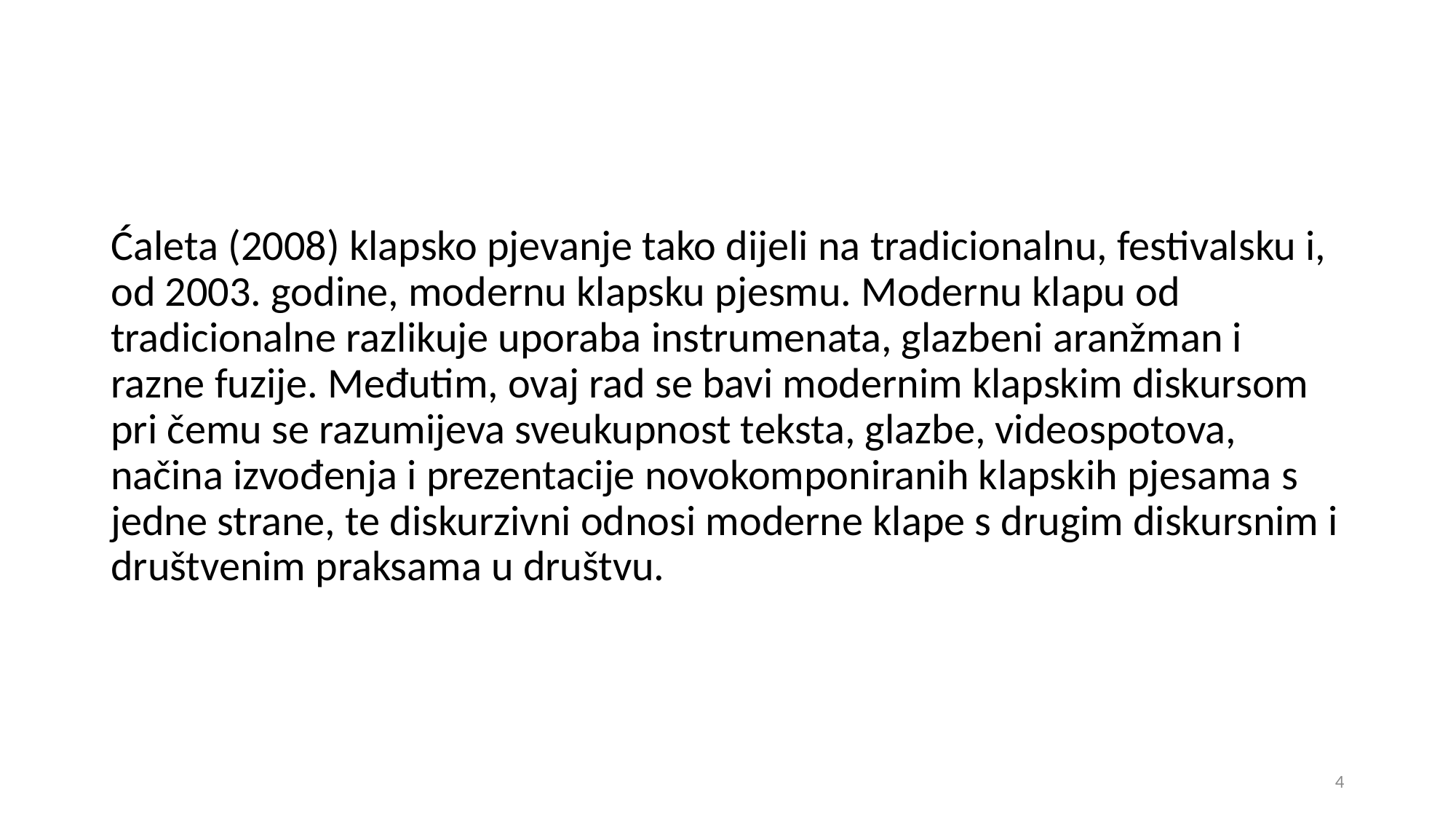

#
Ćaleta (2008) klapsko pjevanje tako dijeli na tradicionalnu, festivalsku i, od 2003. godine, modernu klapsku pjesmu. Modernu klapu od tradicionalne razlikuje uporaba instrumenata, glazbeni aranžman i razne fuzije. Međutim, ovaj rad se bavi modernim klapskim diskursom pri čemu se razumijeva sveukupnost teksta, glazbe, videospotova, načina izvođenja i prezentacije novokomponiranih klapskih pjesama s jedne strane, te diskurzivni odnosi moderne klape s drugim diskursnim i društvenim praksama u društvu.
4